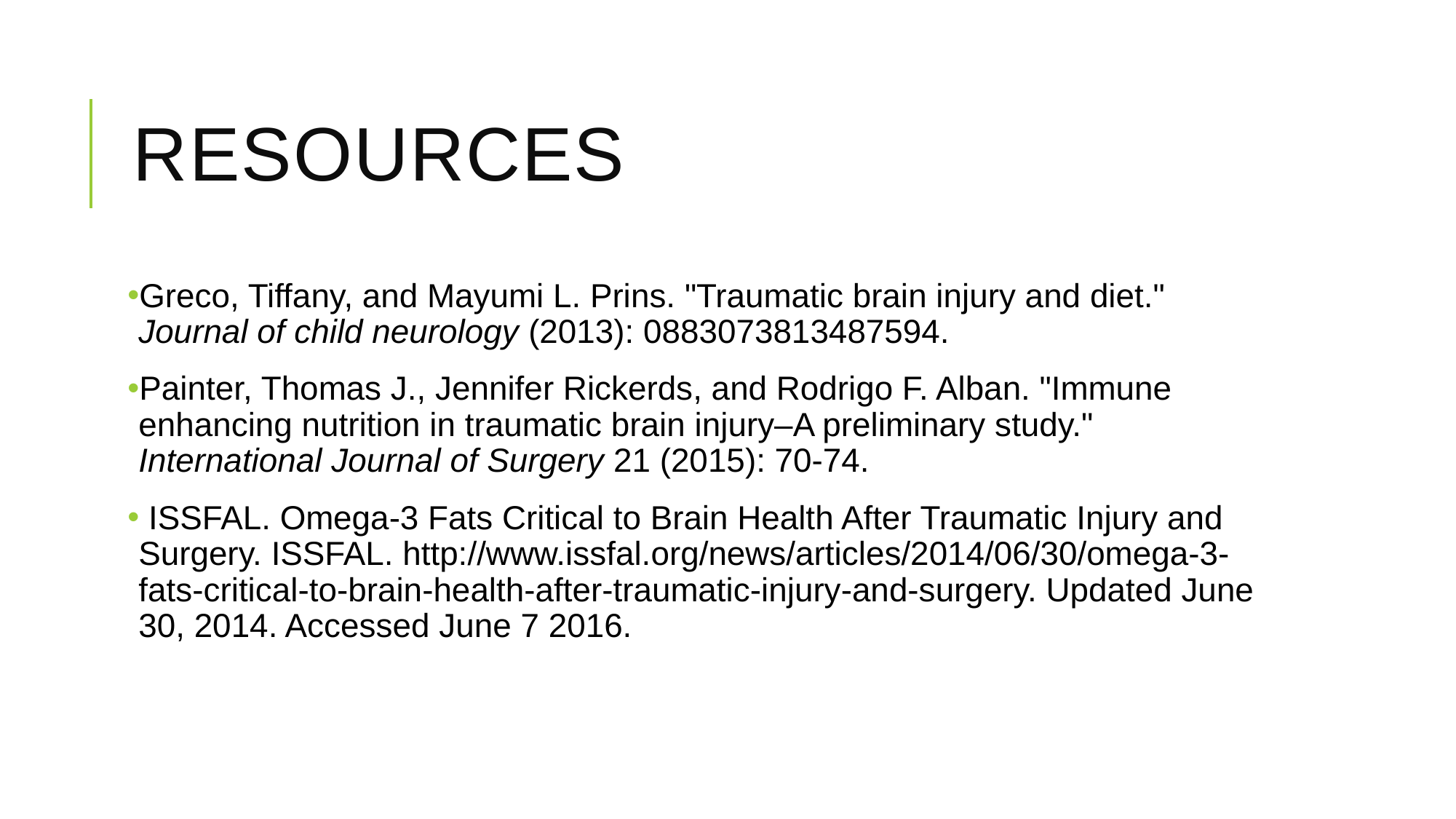

# resources
Greco, Tiffany, and Mayumi L. Prins. "Traumatic brain injury and diet." Journal of child neurology (2013): 0883073813487594.
Painter, Thomas J., Jennifer Rickerds, and Rodrigo F. Alban. "Immune enhancing nutrition in traumatic brain injury–A preliminary study." International Journal of Surgery 21 (2015): 70-74.
 ISSFAL. Omega-3 Fats Critical to Brain Health After Traumatic Injury and Surgery. ISSFAL. http://www.issfal.org/news/articles/2014/06/30/omega-3-fats-critical-to-brain-health-after-traumatic-injury-and-surgery. Updated June 30, 2014. Accessed June 7 2016.